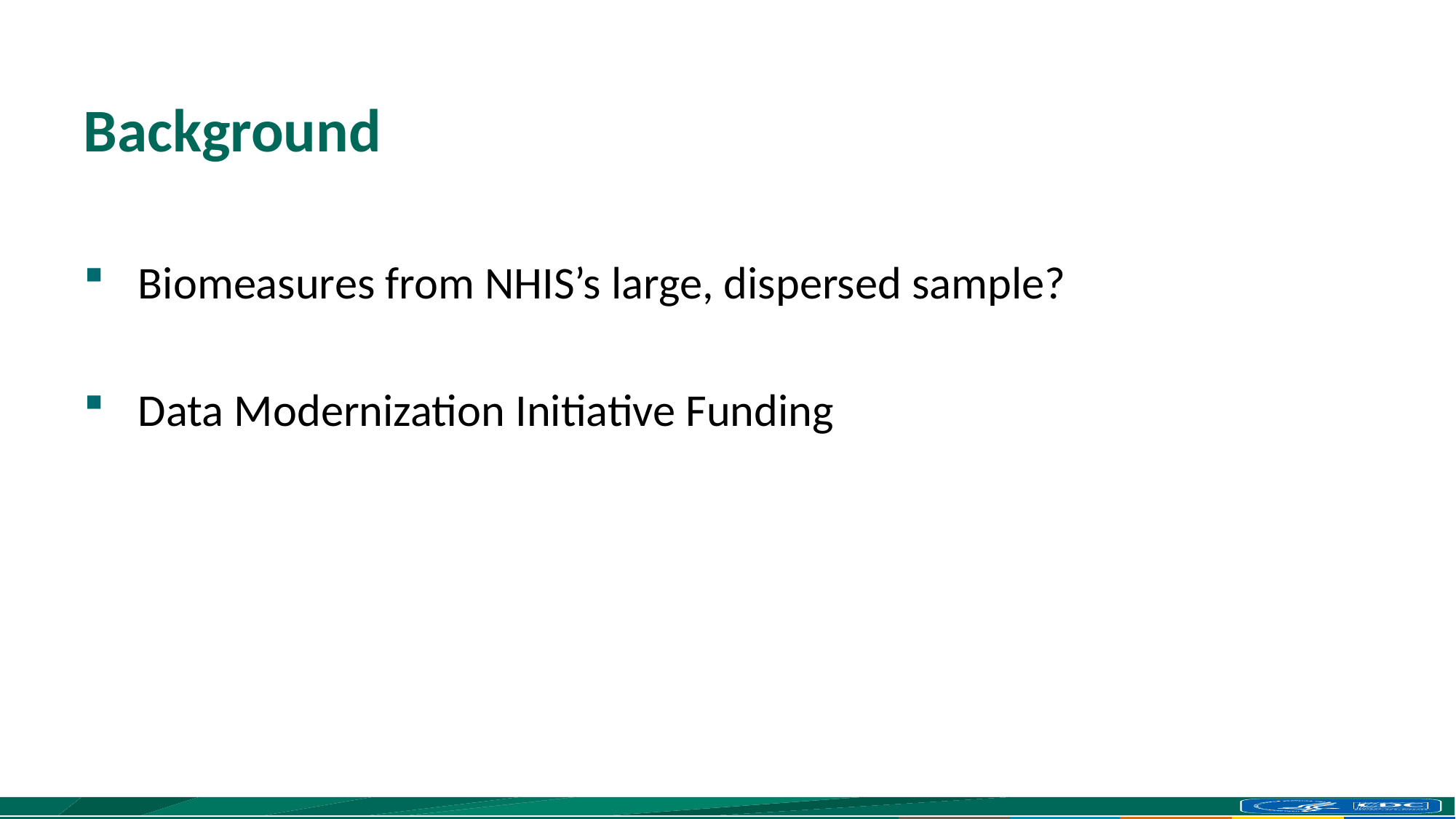

# Background

Biomeasures from NHIS’s large, dispersed sample?

Data Modernization Initiative Funding